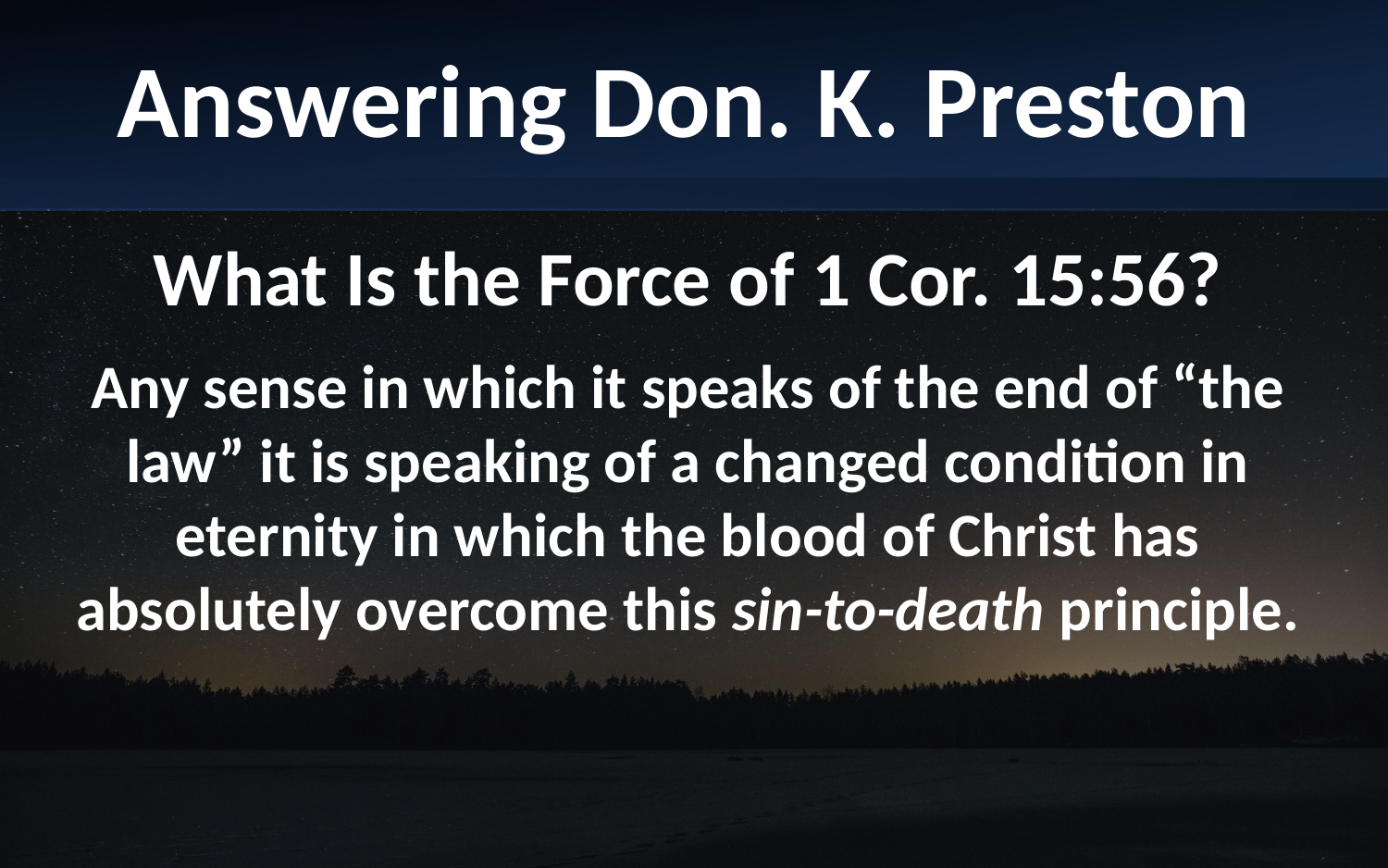

Answering Don. K. Preston
What Is the Force of 1 Cor. 15:56?
Any sense in which it speaks of the end of “the law” it is speaking of a changed condition in eternity in which the blood of Christ has absolutely overcome this sin-to-death principle.